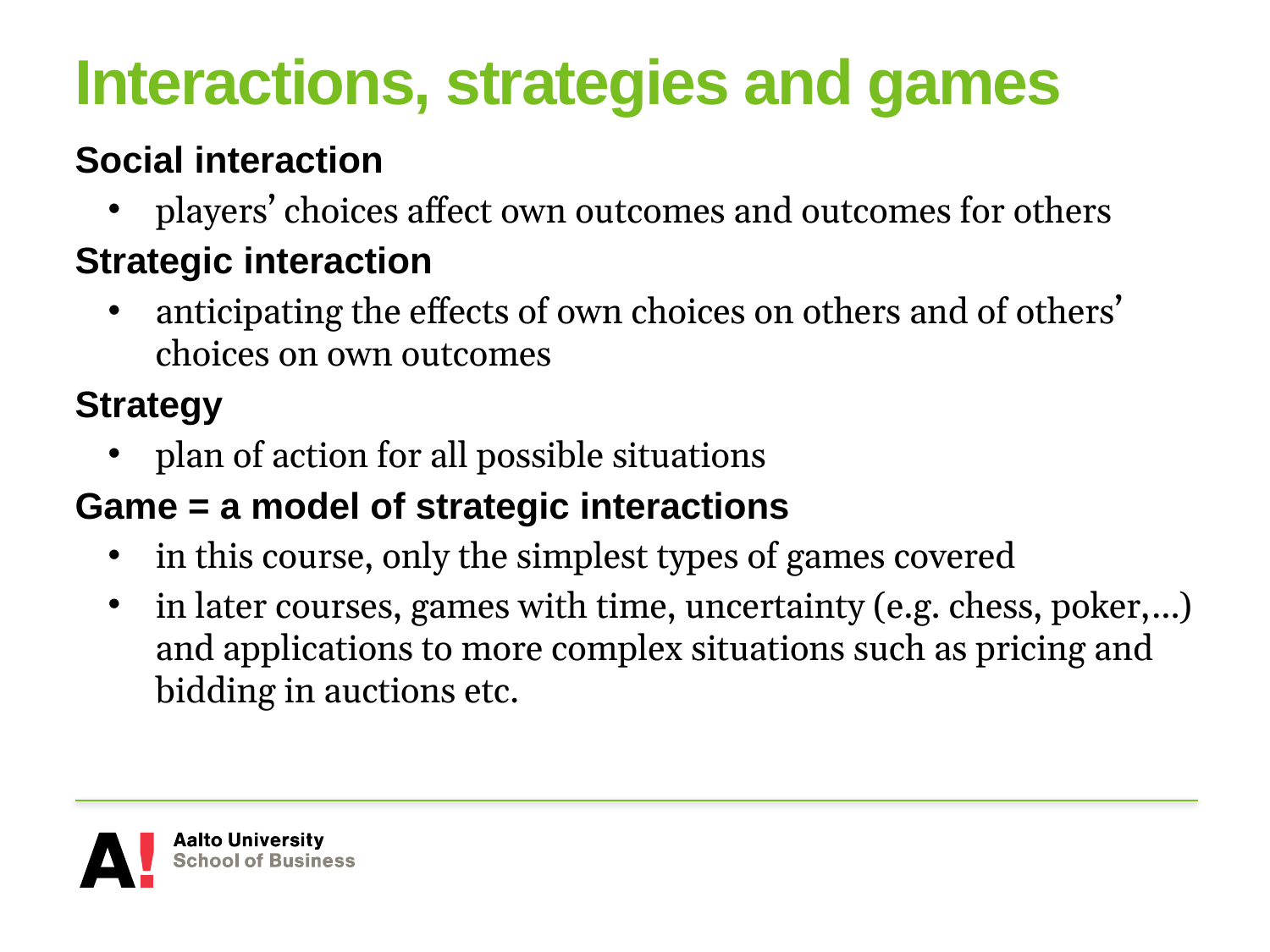

# Interactions, strategies and games
Social interaction
players’ choices affect own outcomes and outcomes for others
Strategic interaction
anticipating the effects of own choices on others and of others’ choices on own outcomes
Strategy
plan of action for all possible situations
Game = a model of strategic interactions
in this course, only the simplest types of games covered
in later courses, games with time, uncertainty (e.g. chess, poker,…) and applications to more complex situations such as pricing and bidding in auctions etc.